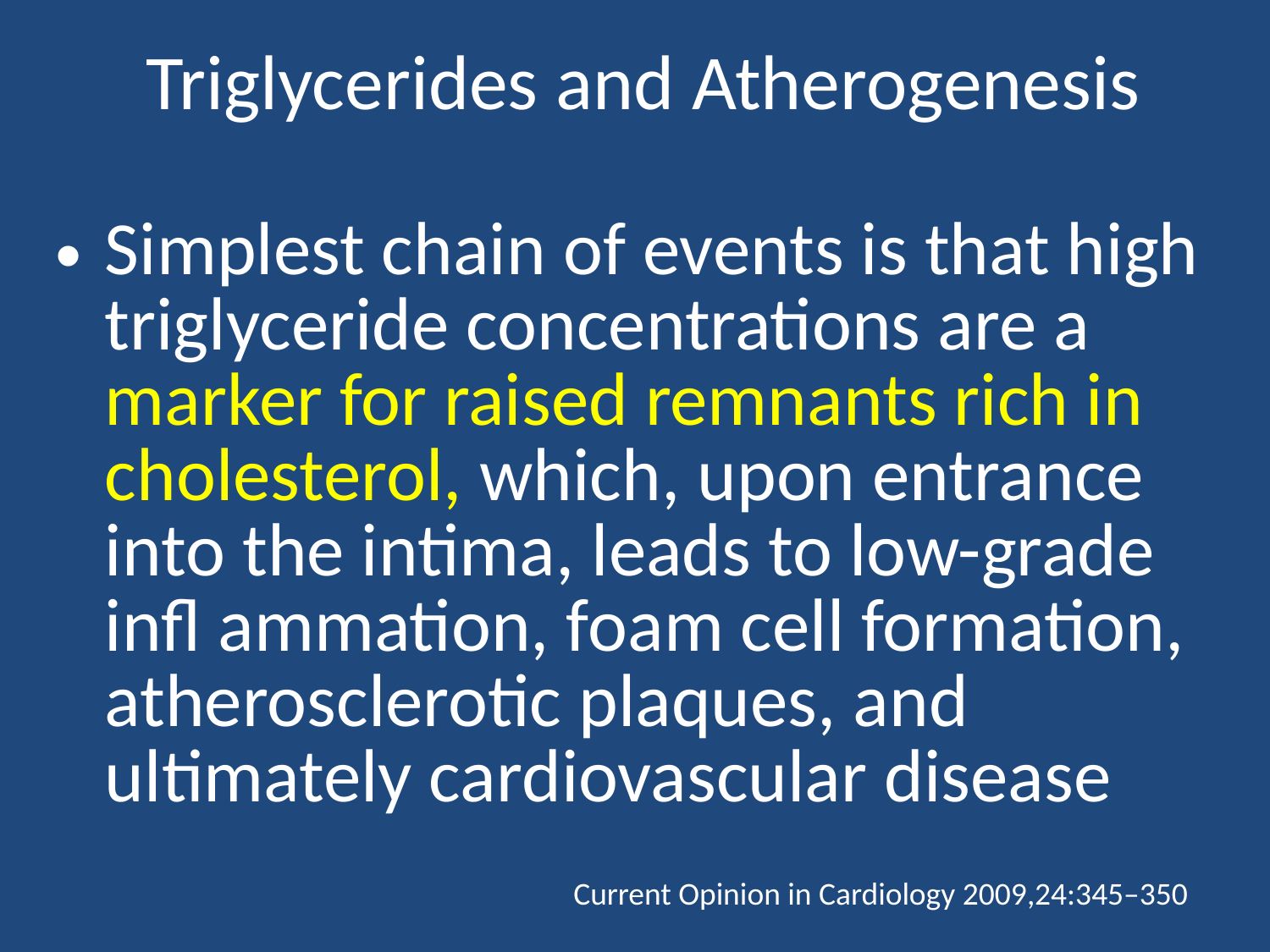

# Triglycerides and Atherogenesis
Simplest chain of events is that high triglyceride concentrations are a marker for raised remnants rich in cholesterol, which, upon entrance into the intima, leads to low-grade infl ammation, foam cell formation, atherosclerotic plaques, and ultimately cardiovascular disease

Current Opinion in Cardiology 2009,24:345–350